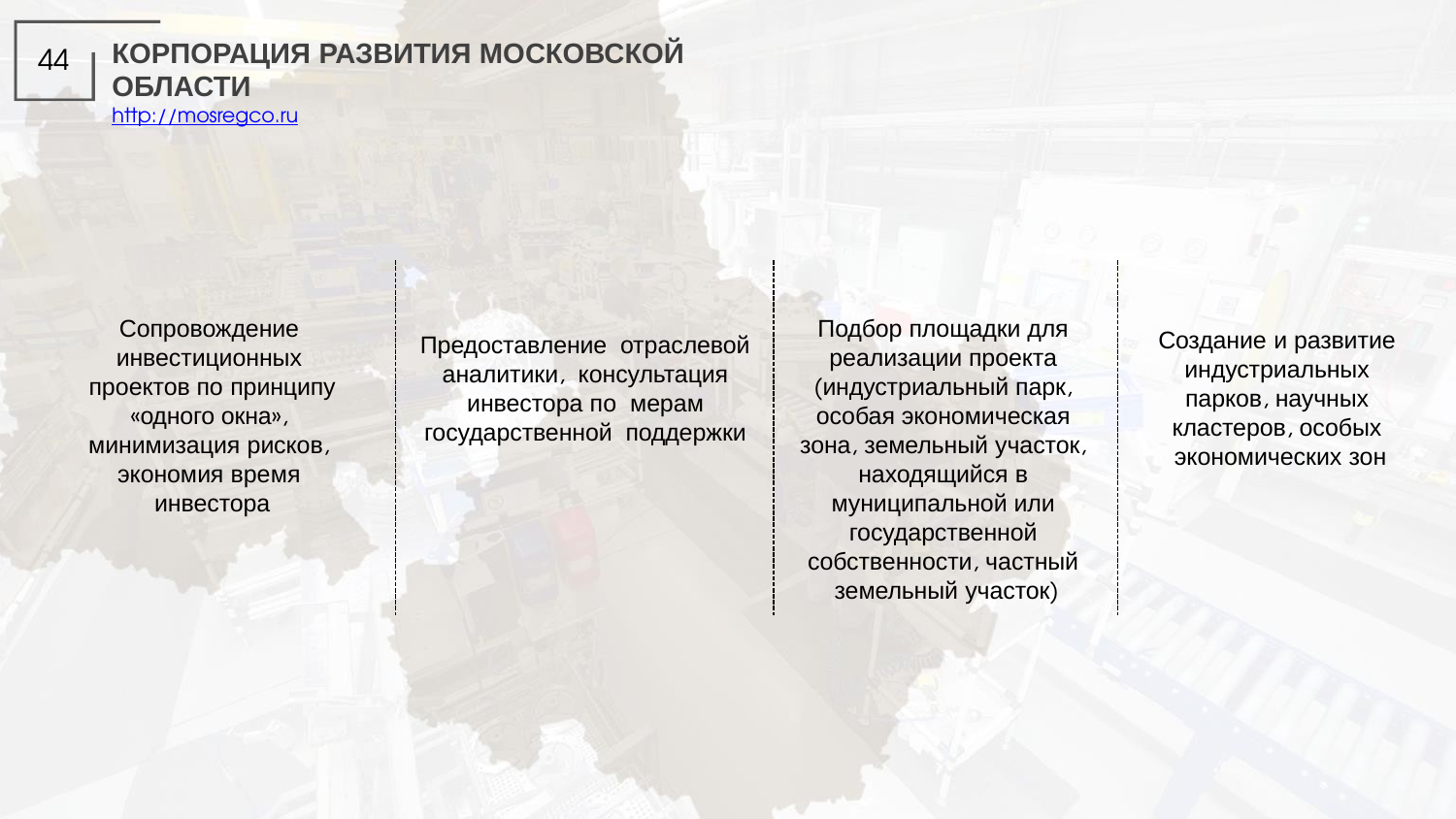

# КОРПОРАЦИЯ РАЗВИТИЯ МОСКОВСКОЙ ОБЛАСТИ
http://mosregco.ru
44

Сопровождение  инвестиционных  проектов по принципу
«одного окна»,  минимизация рисков,  экономия время  инвестора
Подбор площадки для  реализации проекта  (индустриальный парк,  особая экономическая  зона, земельный участок,  находящийся в  муниципальной или  государственной  собственности, частный  земельный участок)
Создание и развитие  индустриальных  парков, научных  кластеров, особых  экономических зон
Предоставление  отраслевой аналитики,  консультация инвестора по  мерам государственной  поддержки